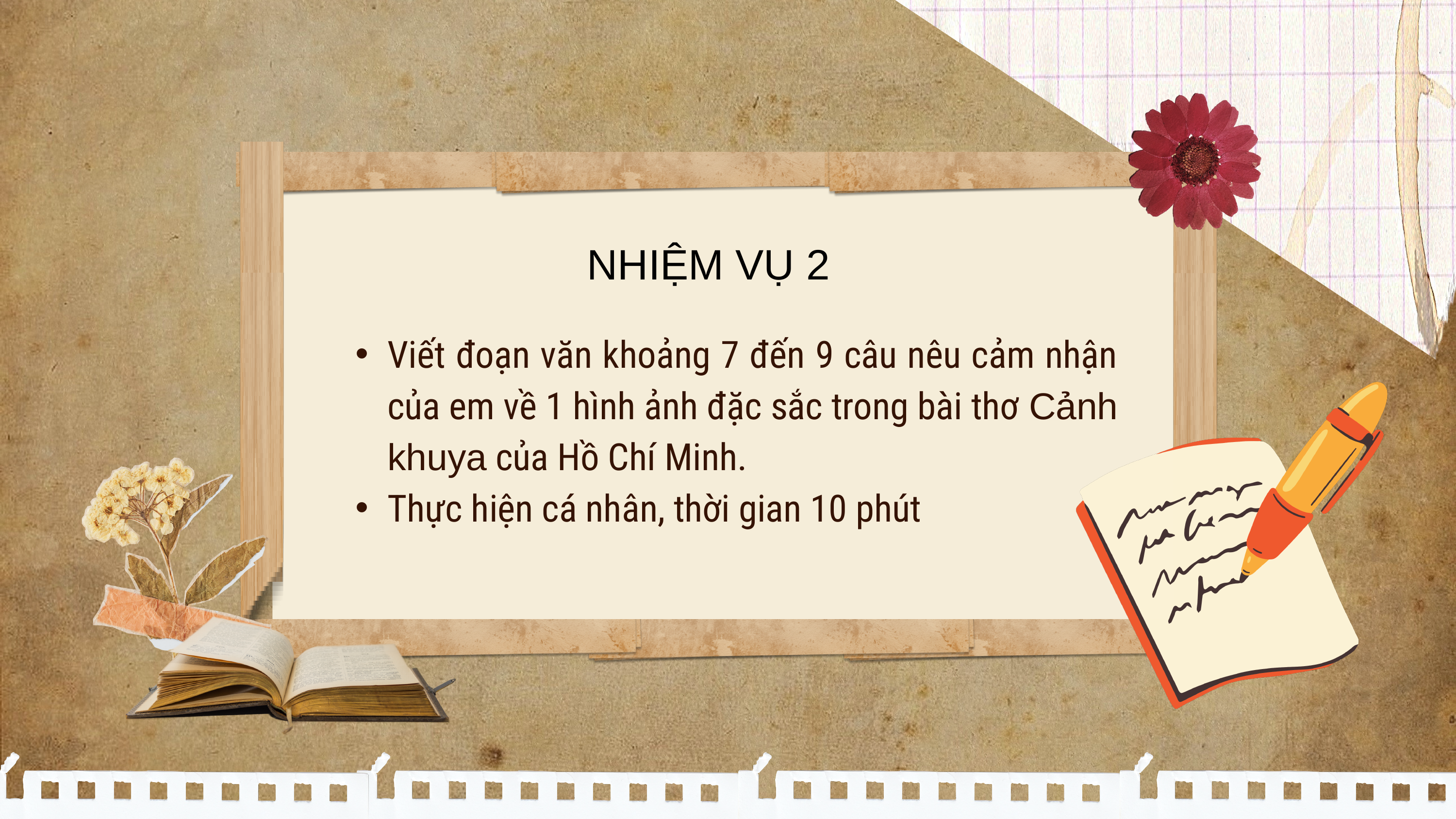

NHIỆM VỤ 2

Viết đoạn văn khoảng 7 đến 9 câu nêu cảm nhận của em về 1 hình ảnh đặc sắc trong bài thơ Cảnh khuya của Hồ Chí Minh.
Thực hiện cá nhân, thời gian 10 phút